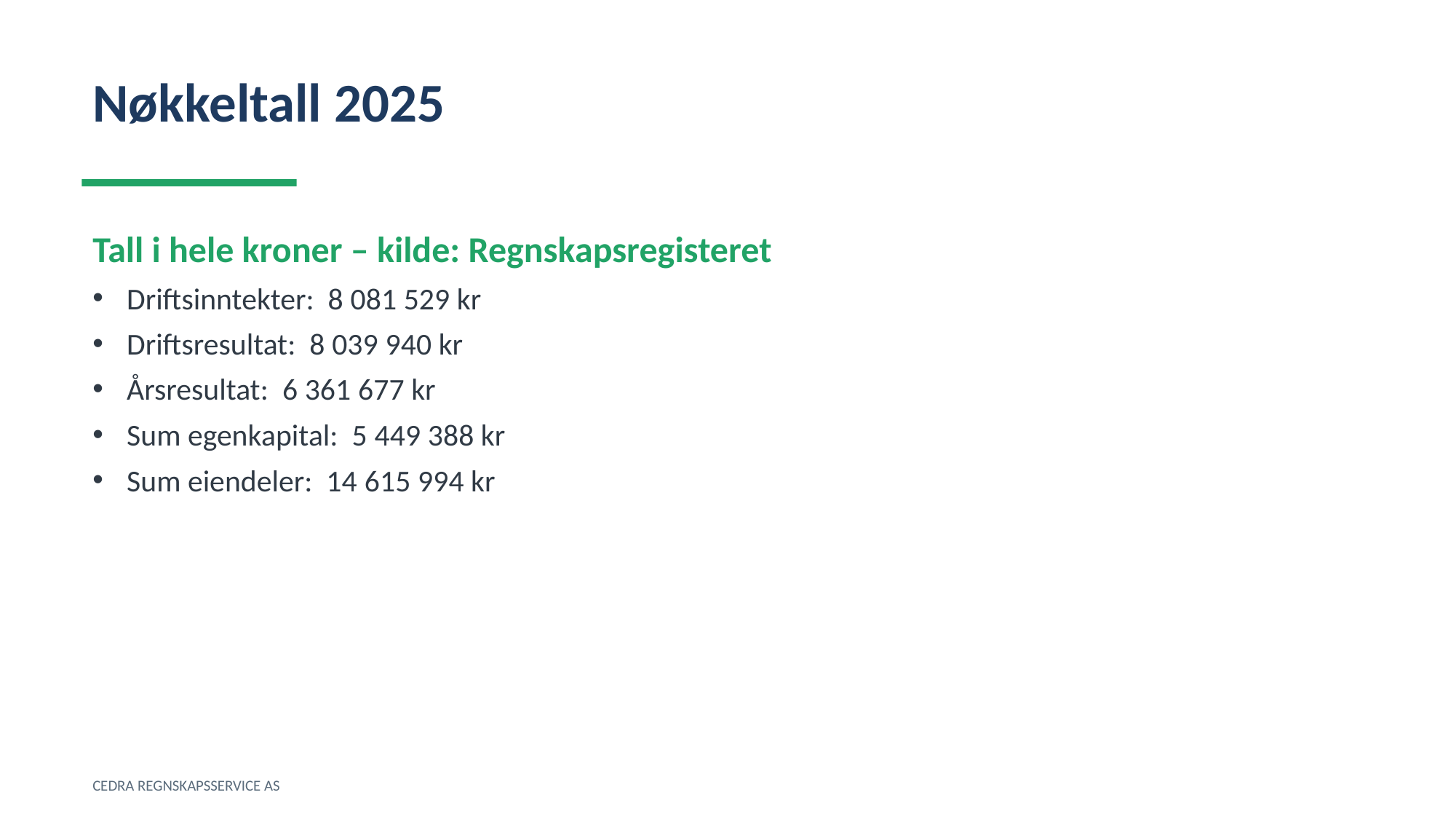

Nøkkeltall 2025

Tall i hele kroner – kilde: Regnskapsregisteret
Driftsinntekter:  8 081 529 kr
Driftsresultat:  8 039 940 kr
Årsresultat:  6 361 677 kr
Sum egenkapital:  5 449 388 kr
Sum eiendeler:  14 615 994 kr
CEDRA REGNSKAPSSERVICE AS